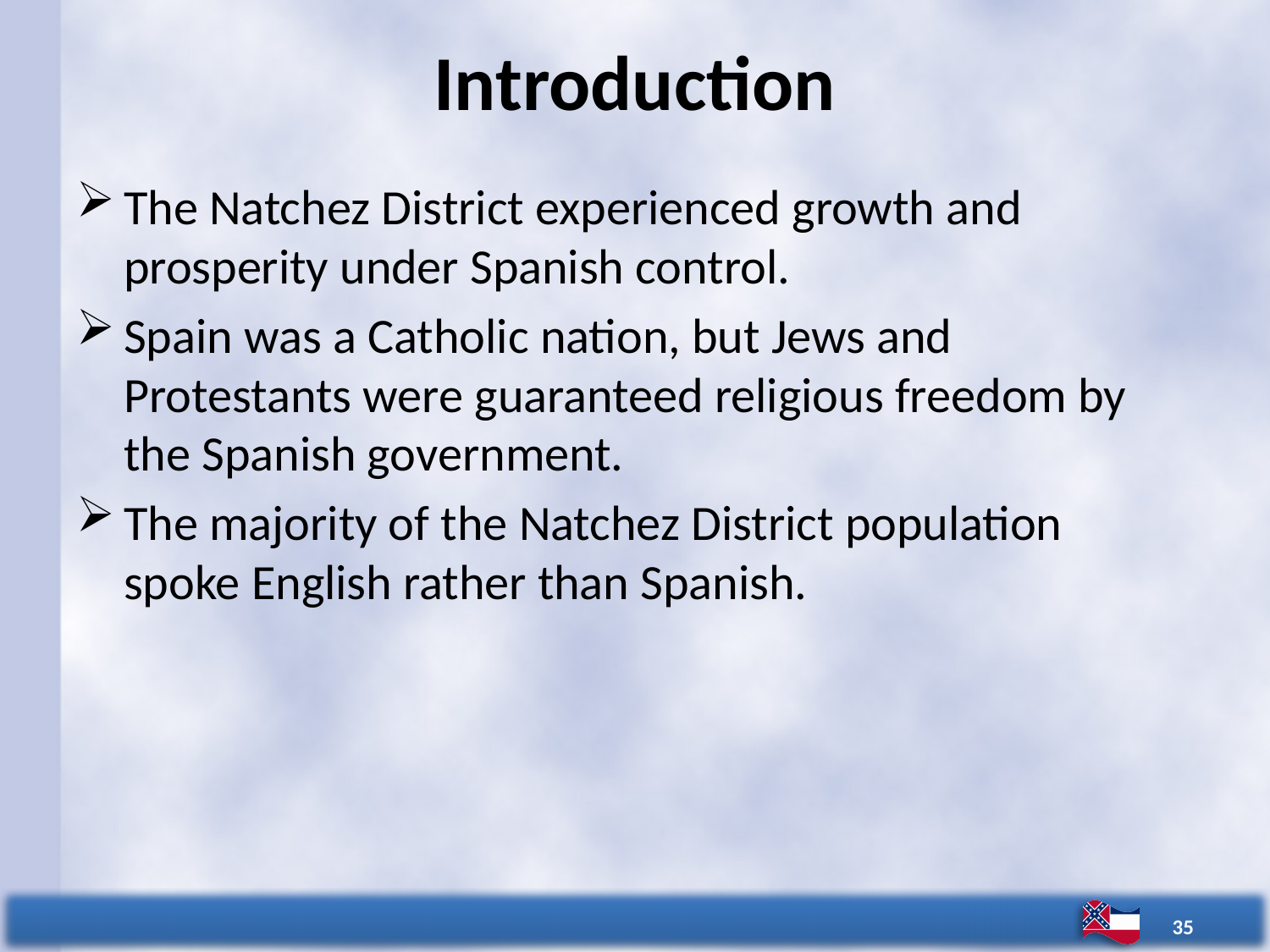

# Introduction
The Natchez District experienced growth and prosperity under Spanish control.
Spain was a Catholic nation, but Jews and Protestants were guaranteed religious freedom by the Spanish government.
The majority of the Natchez District population spoke English rather than Spanish.